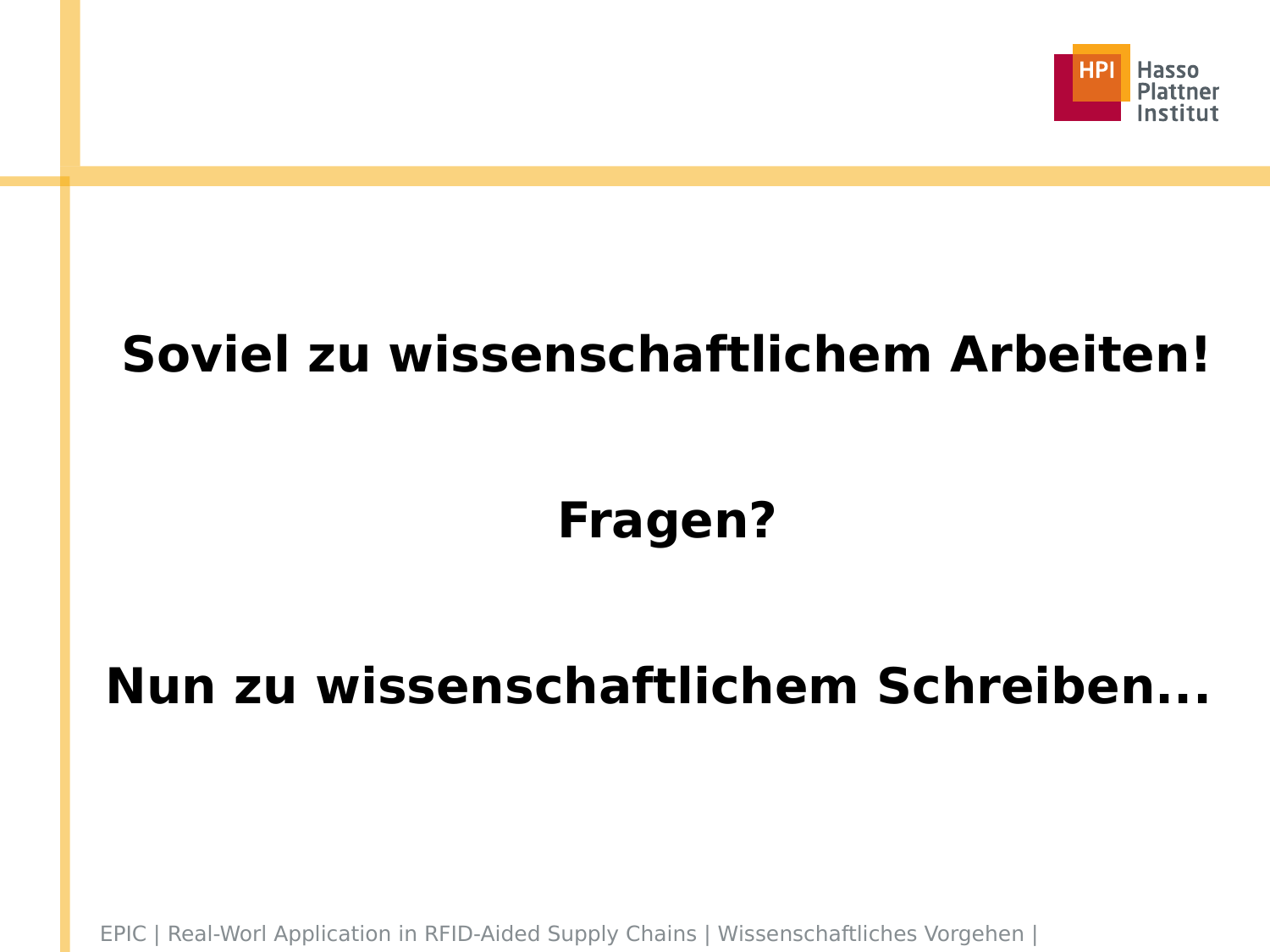

#

Soviel zu wissenschaftlichem Arbeiten!

Fragen?

Nun zu wissenschaftlichem Schreiben...
EPIC | Real-Worl Application in RFID-Aided Supply Chains | Wissenschaftliches Vorgehen |